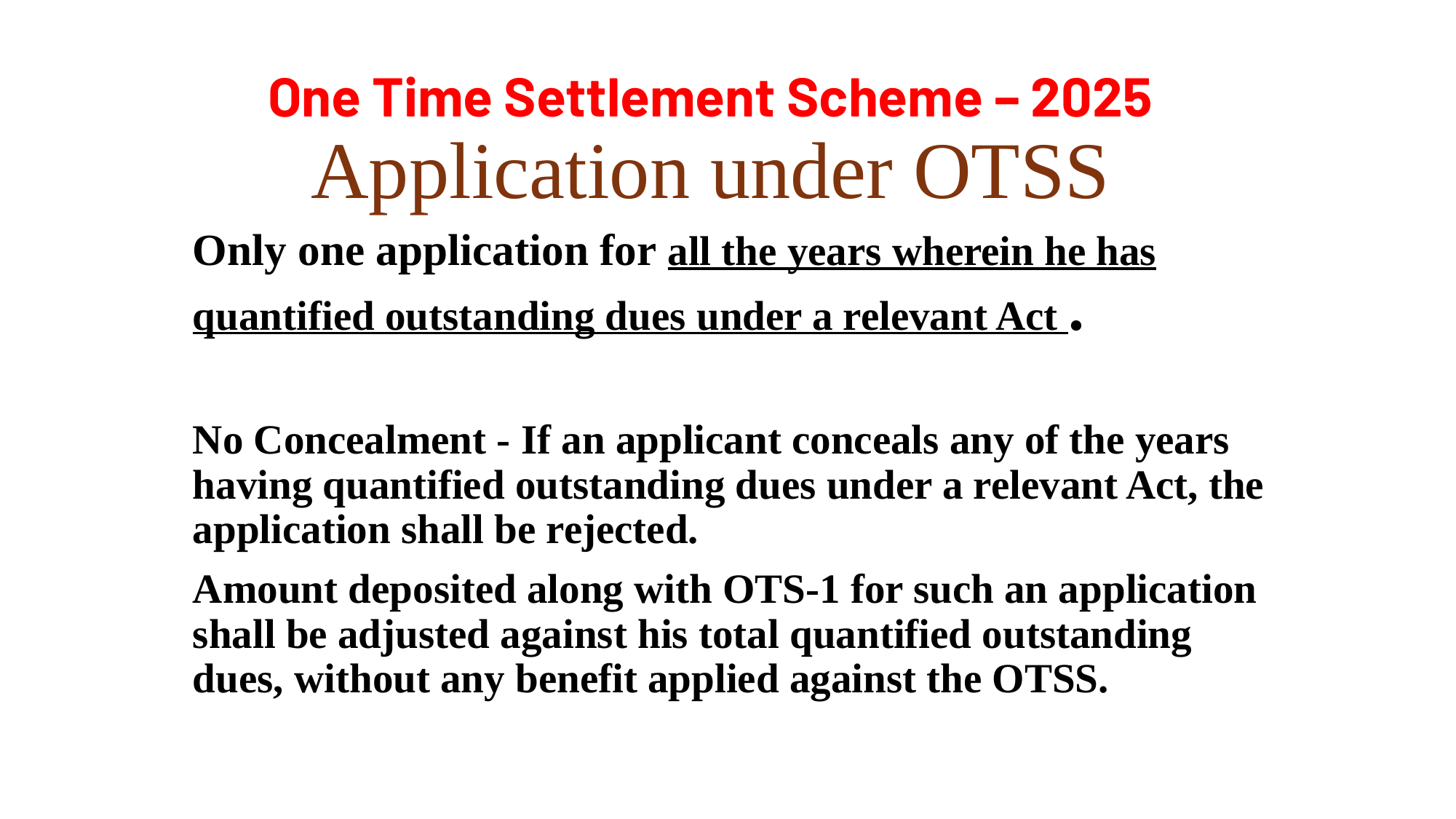

# One Time Settlement Scheme – 2025 Application under OTSS
Only one application for all the years wherein he has quantified outstanding dues under a relevant Act .

No Concealment - If an applicant conceals any of the years having quantified outstanding dues under a relevant Act, the application shall be rejected.
Amount deposited along with OTS-1 for such an application shall be adjusted against his total quantified outstanding dues, without any benefit applied against the OTSS.